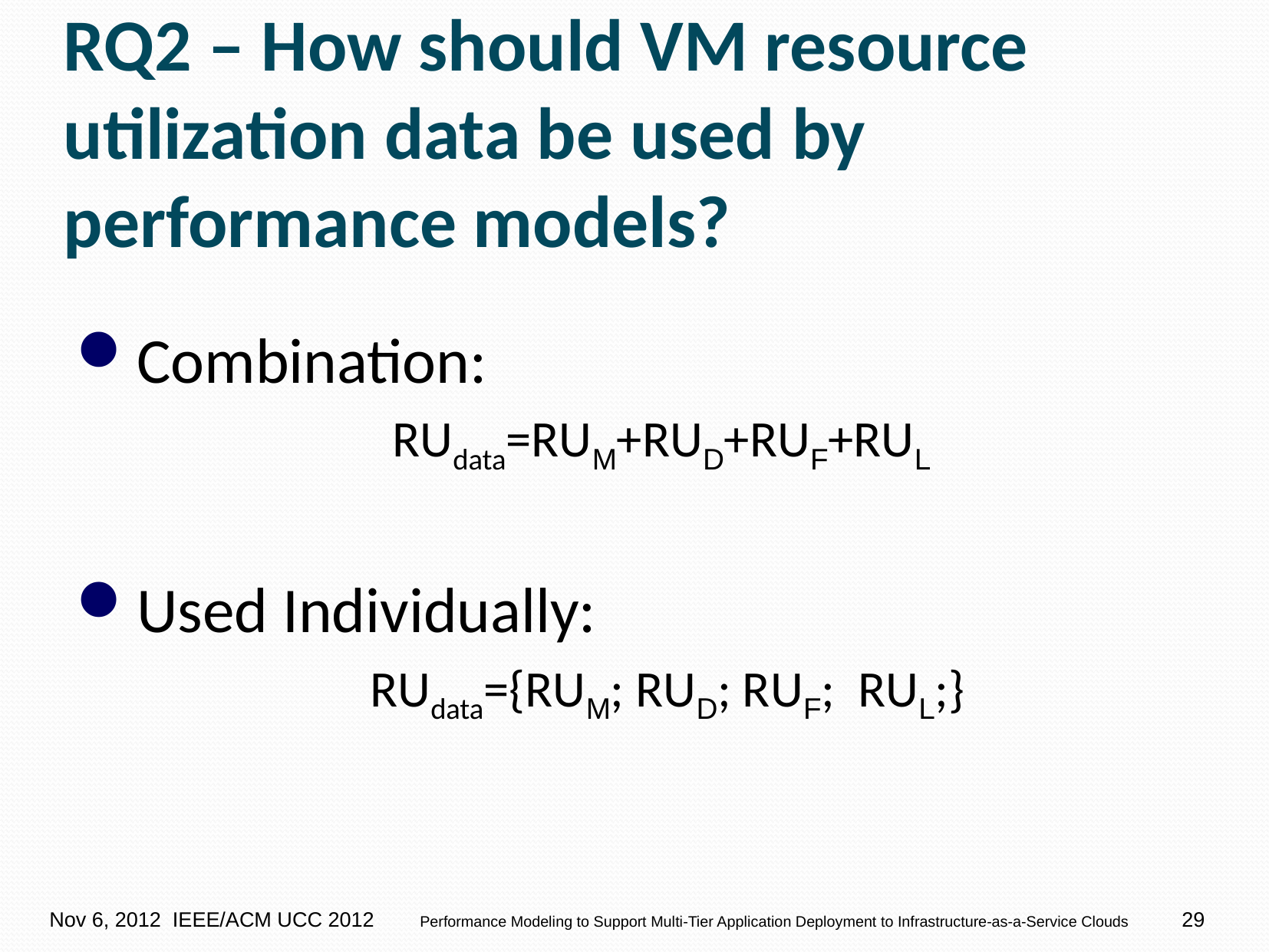

# RQ2 – How should VM resource utilization data be used by performance models?
Combination:
RUdata=RUM+RUD+RUF+RUL

Used Individually:
 RUdata={RUM; RUD; RUF;  RUL;}

29